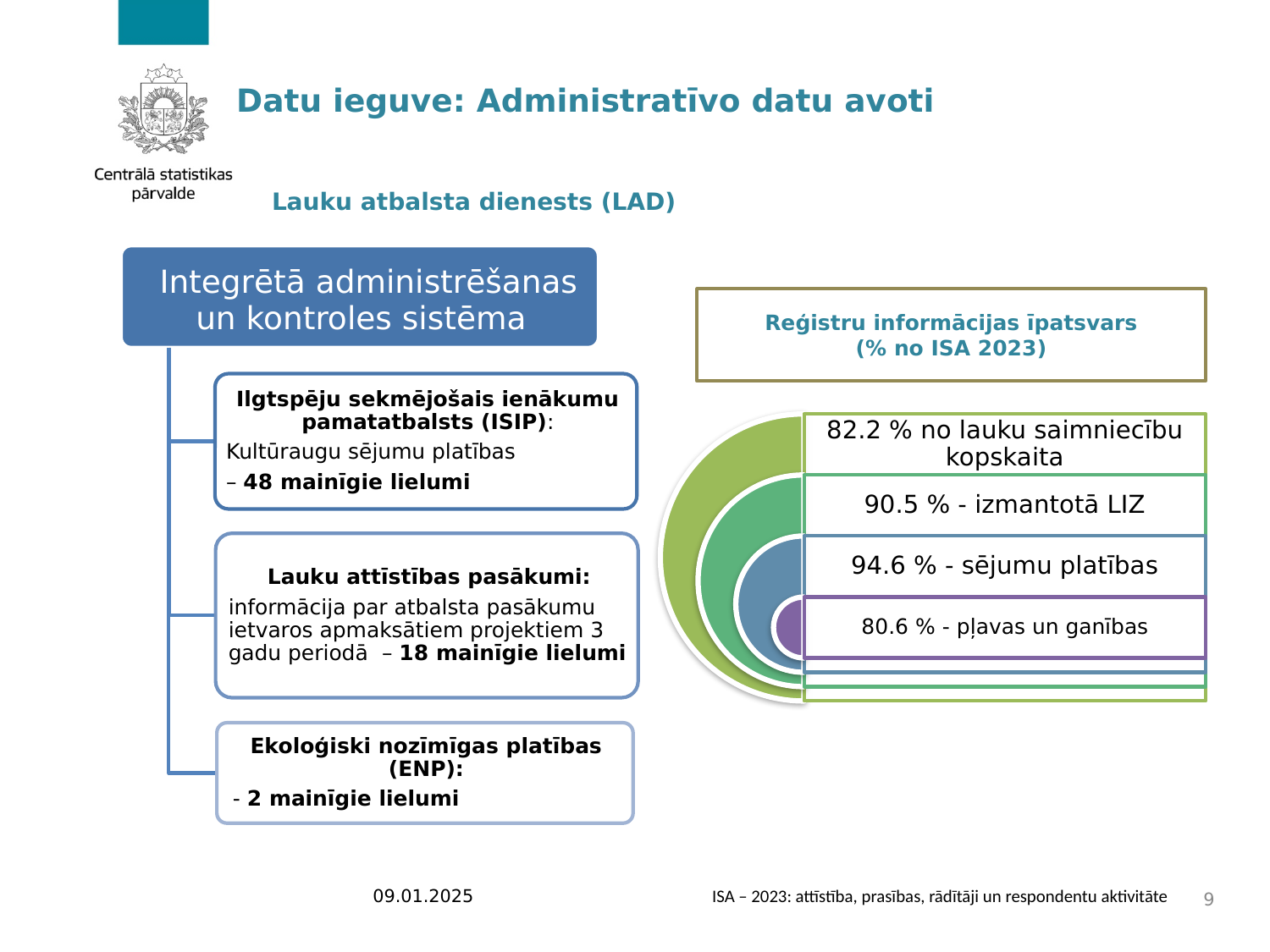

Datu ieguve: Administratīvo datu avoti
 Integrētā administrēšanas un kontroles sistēma
Ilgtspēju sekmējošais ienākumu pamatatbalsts (ISIP):
Kultūraugu sējumu platības
– 48 mainīgie lielumi
Lauku attīstības pasākumi:
informācija par atbalsta pasākumu ietvaros apmaksātiem projektiem 3 gadu periodā  – 18 mainīgie lielumi
Ekoloģiski nozīmīgas platības (ENP):
 - 2 mainīgie lielumi
# Lauku atbalsta dienests (LAD)
Reģistru informācijas īpatsvars
(% no ISA 2023)
82.2 % no lauku saimniecību kopskaita
90.5 % - izmantotā LIZ
94.6 % - sējumu platības
80.6 % - pļavas un ganības
09.01.2025
ISA – 2023: attīstība, prasības, rādītāji un respondentu aktivitāte

9